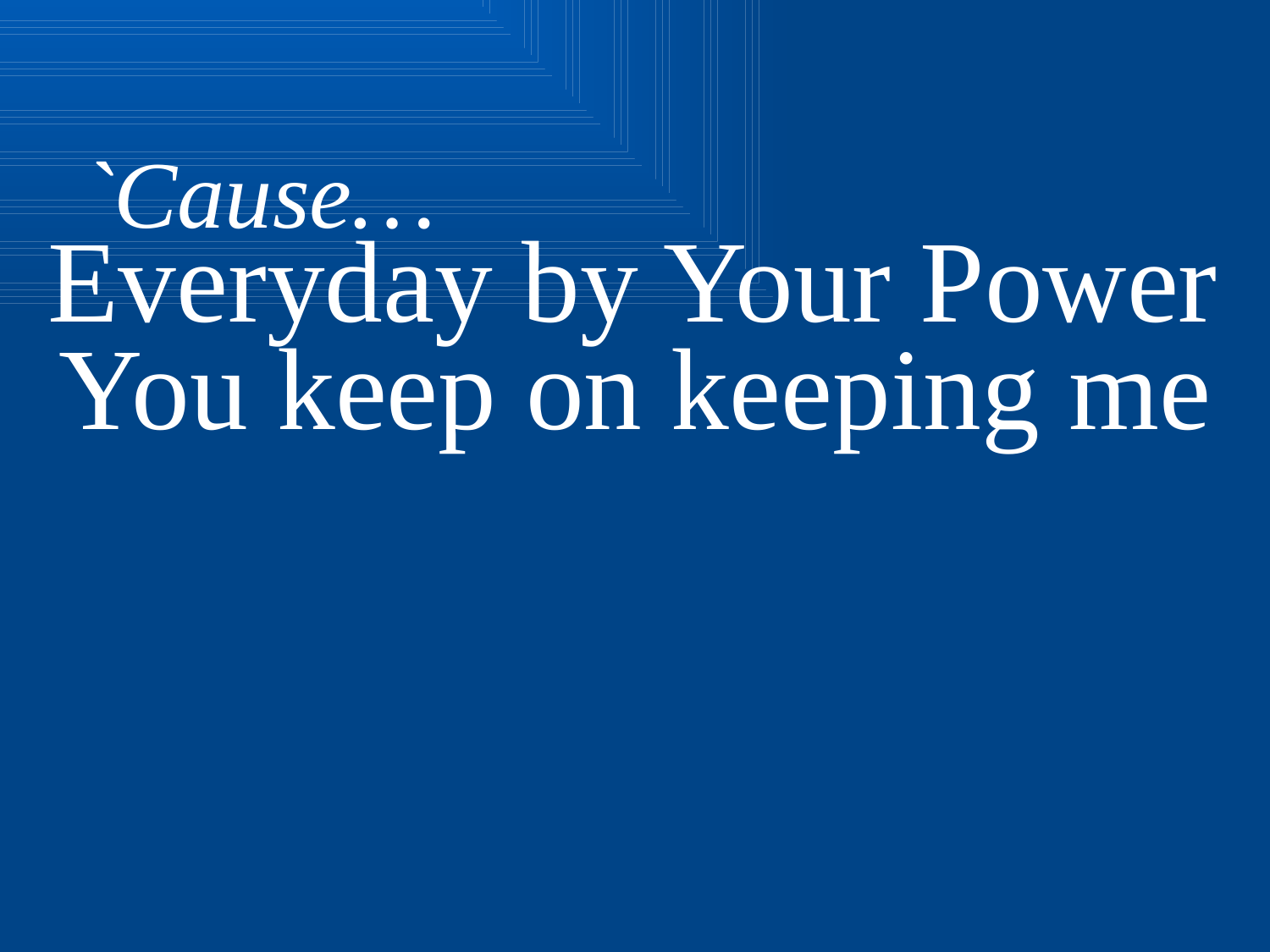

`Cause…
Everyday by Your Power
You keep on keeping me